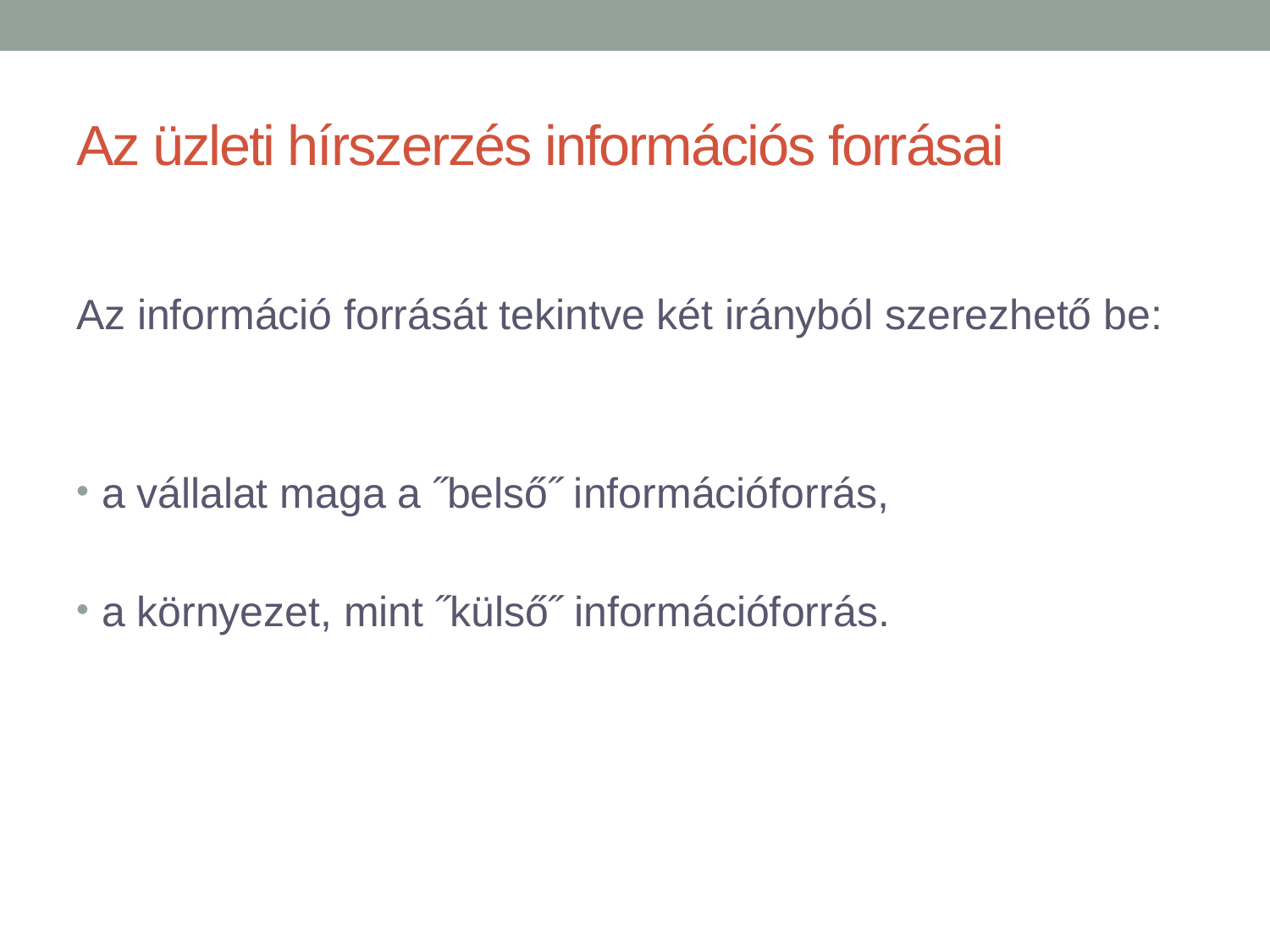

# Az üzleti hírszerzés információs forrásai

Az információ forrását tekintve két irányból szerezhető be:

a vállalat maga a ˝belső˝ információforrás,

a környezet, mint ˝külső˝ információforrás.